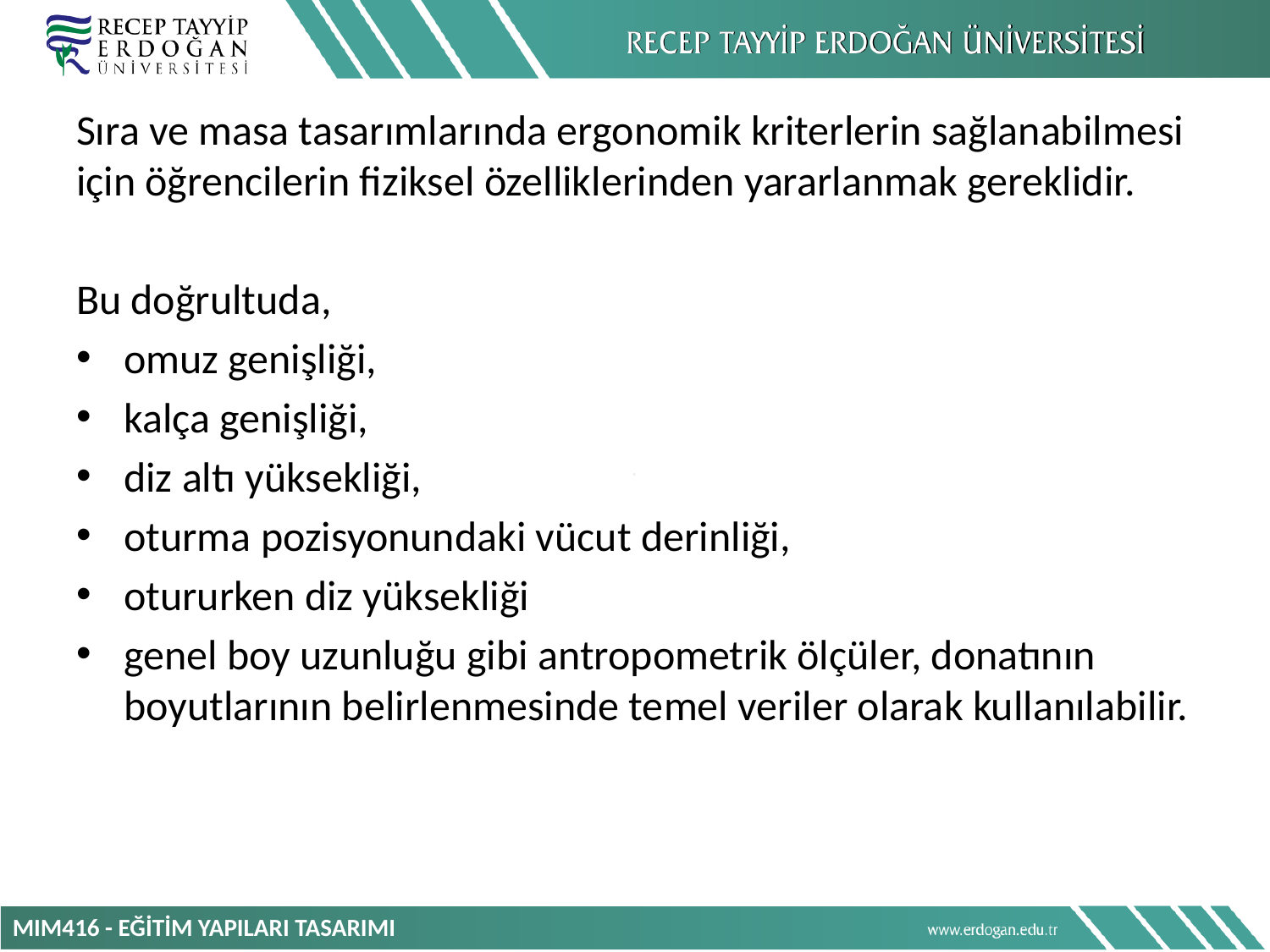

Sıra ve masa tasarımlarında ergonomik kriterlerin sağlanabilmesi için öğrencilerin fiziksel özelliklerinden yararlanmak gereklidir.

Bu doğrultuda,
omuz genişliği,
kalça genişliği,
diz altı yüksekliği,
oturma pozisyonundaki vücut derinliği,
otururken diz yüksekliği
genel boy uzunluğu gibi antropometrik ölçüler, donatının boyutlarının belirlenmesinde temel veriler olarak kullanılabilir.
MIM416 - EĞİTİM YAPILARI TASARIMI